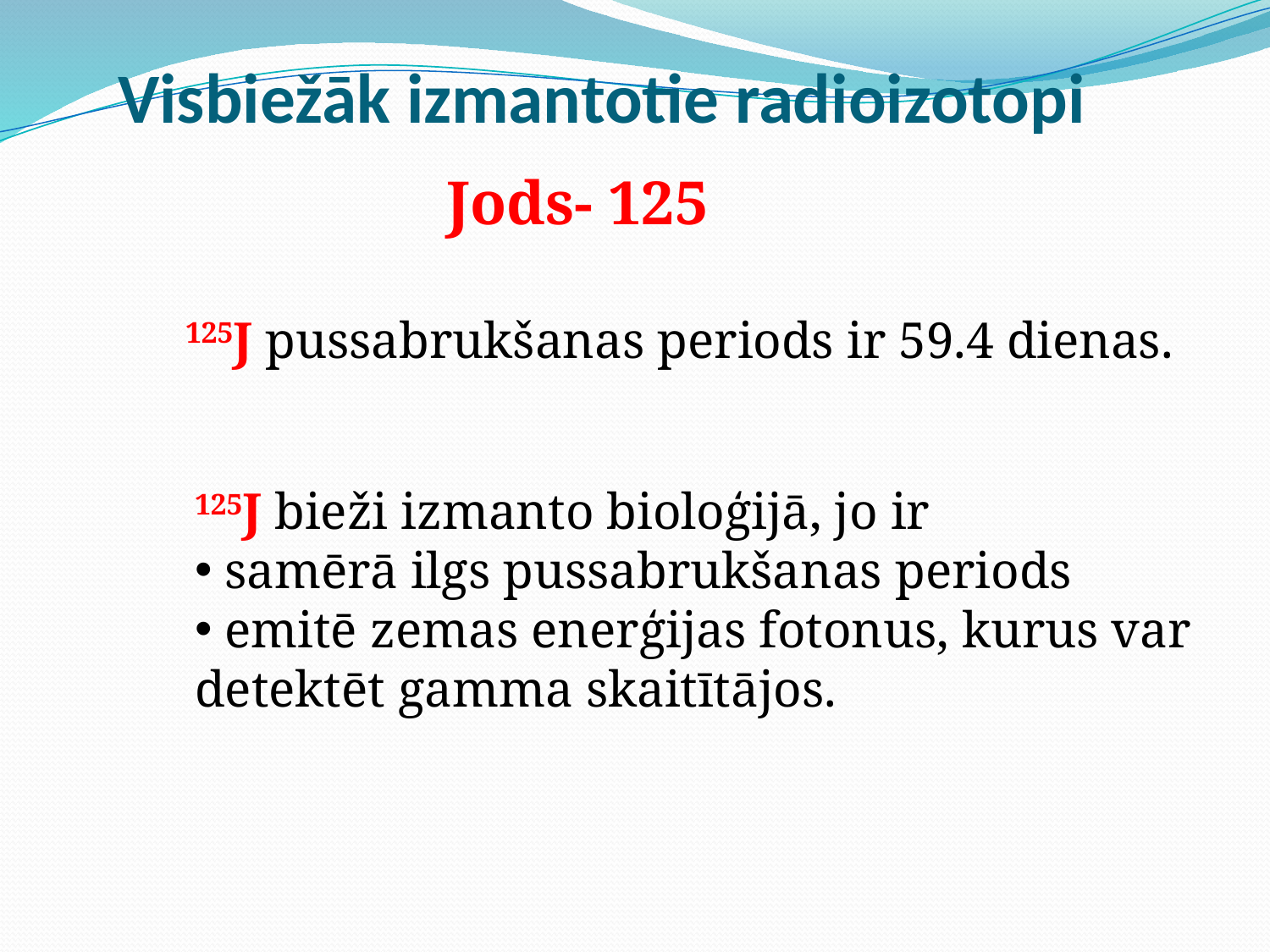

# Visbiežāk izmantotie radioizotopi
Jods- 125

125J pussabrukšanas periods ir 59.4 dienas.
125J bieži izmanto bioloģijā, jo ir
 samērā ilgs pussabrukšanas periods
 emitē zemas enerģijas fotonus, kurus var
detektēt gamma skaitītājos.